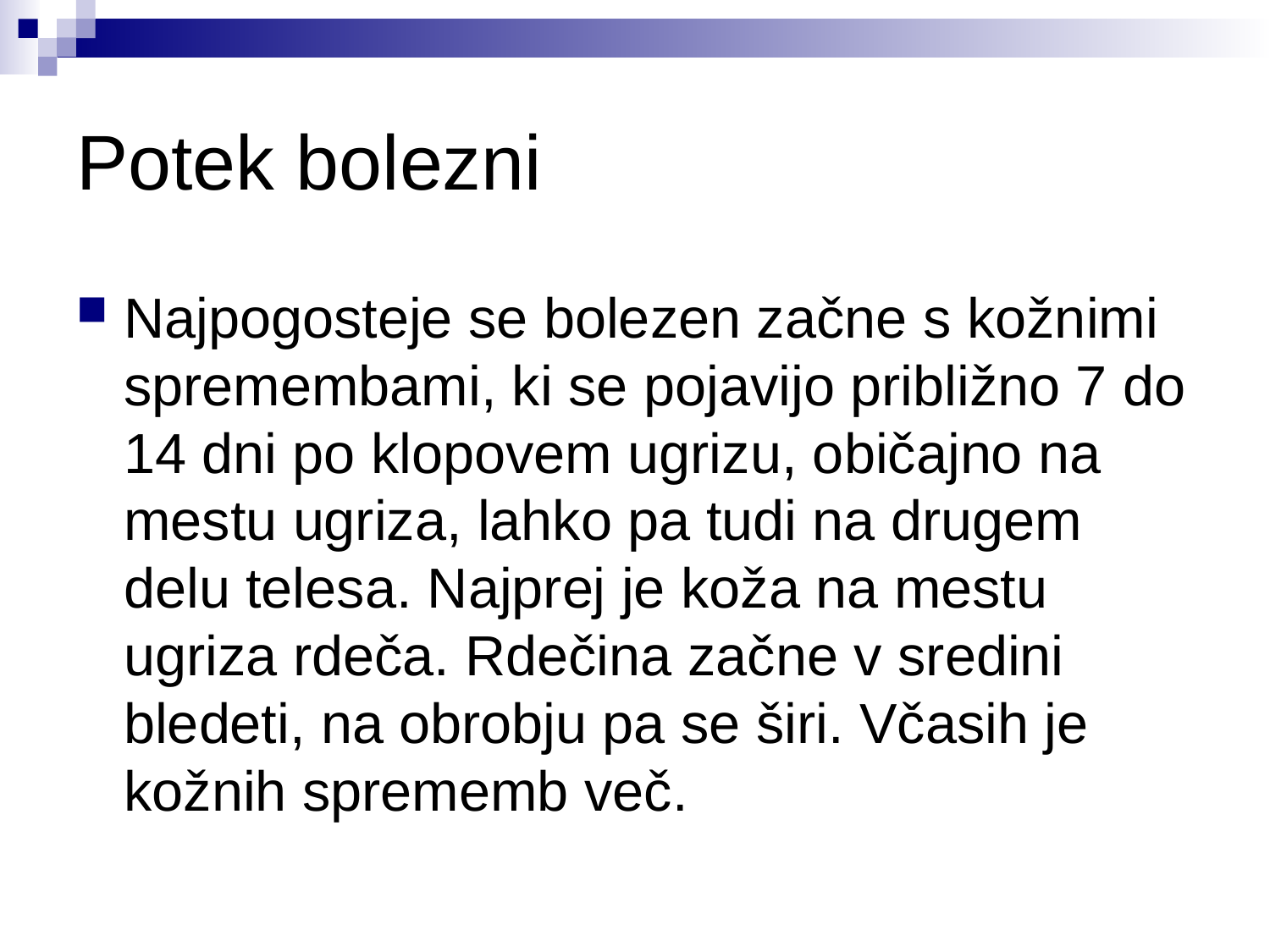

# Potek bolezni
Najpogosteje se bolezen začne s kožnimi spremembami, ki se pojavijo približno 7 do 14 dni po klopovem ugrizu, običajno na mestu ugriza, lahko pa tudi na drugem delu telesa. Najprej je koža na mestu ugriza rdeča. Rdečina začne v sredini bledeti, na obrobju pa se širi. Včasih je kožnih sprememb več.